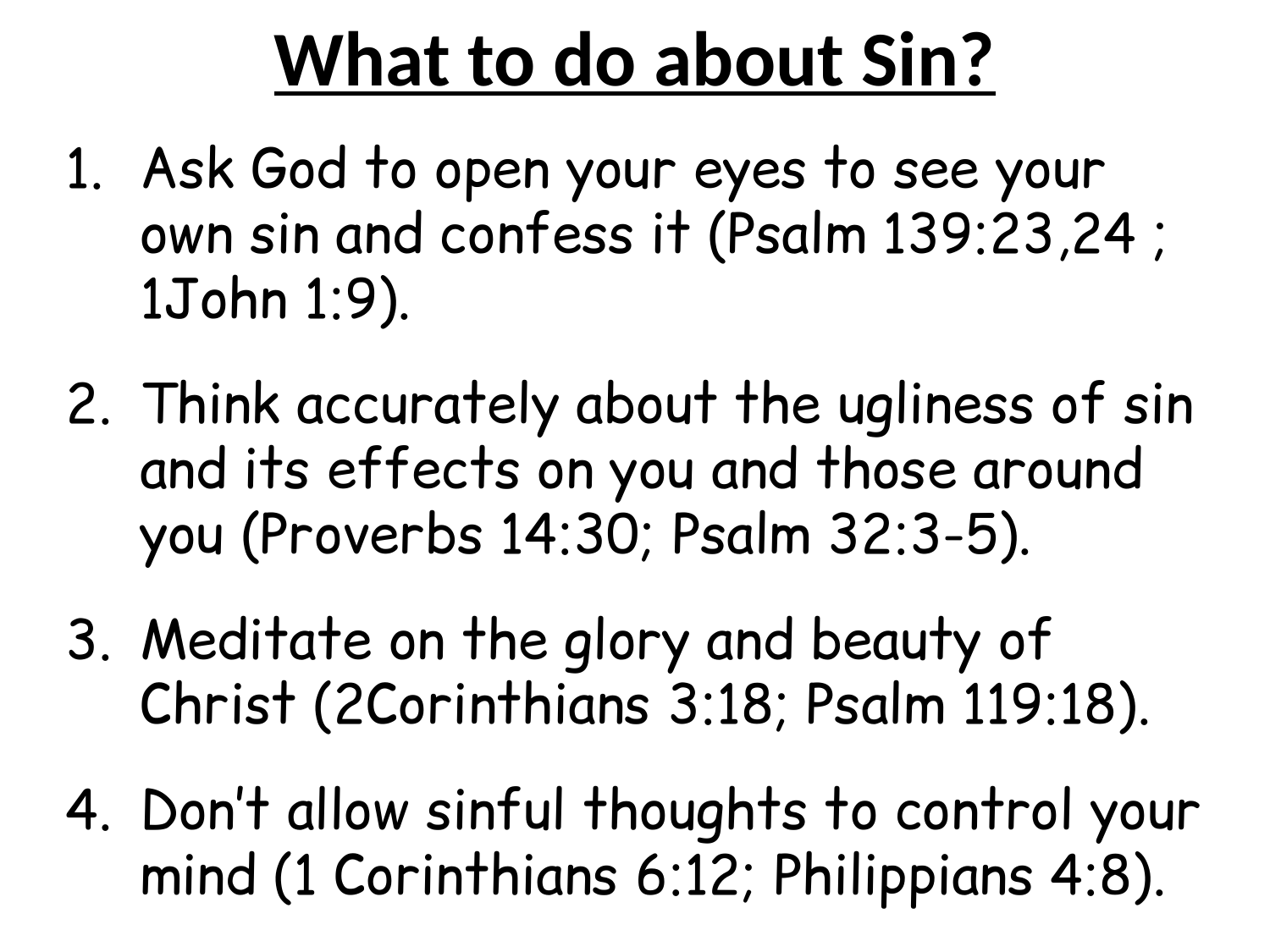

# What to do about Sin?
Ask God to open your eyes to see your own sin and confess it (Psalm 139:23,24 ; 1John 1:9).
Think accurately about the ugliness of sin and its effects on you and those around you (Proverbs 14:30; Psalm 32:3-5).
Meditate on the glory and beauty of Christ (2Corinthians 3:18; Psalm 119:18).
Don’t allow sinful thoughts to control your mind (1 Corinthians 6:12; Philippians 4:8).